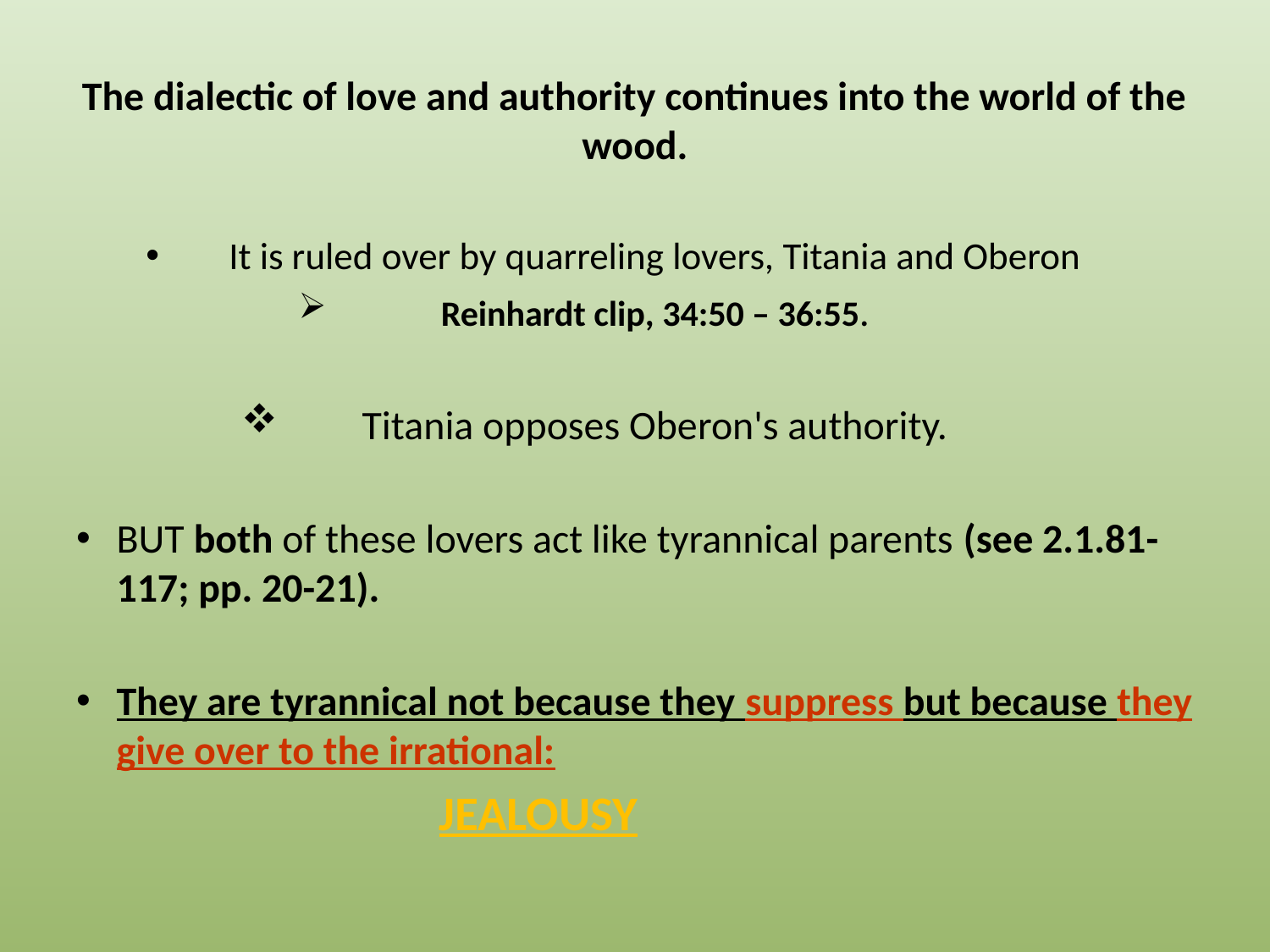

The dialectic of love and authority continues into the world of the wood.

It is ruled over by quarreling lovers, Titania and Oberon
Reinhardt clip, 34:50 – 36:55.

Titania opposes Oberon's authority.

BUT both of these lovers act like tyrannical parents (see 2.1.81-117; pp. 20-21).

They are tyrannical not because they suppress but because they give over to the irrational:
JEALOUSY